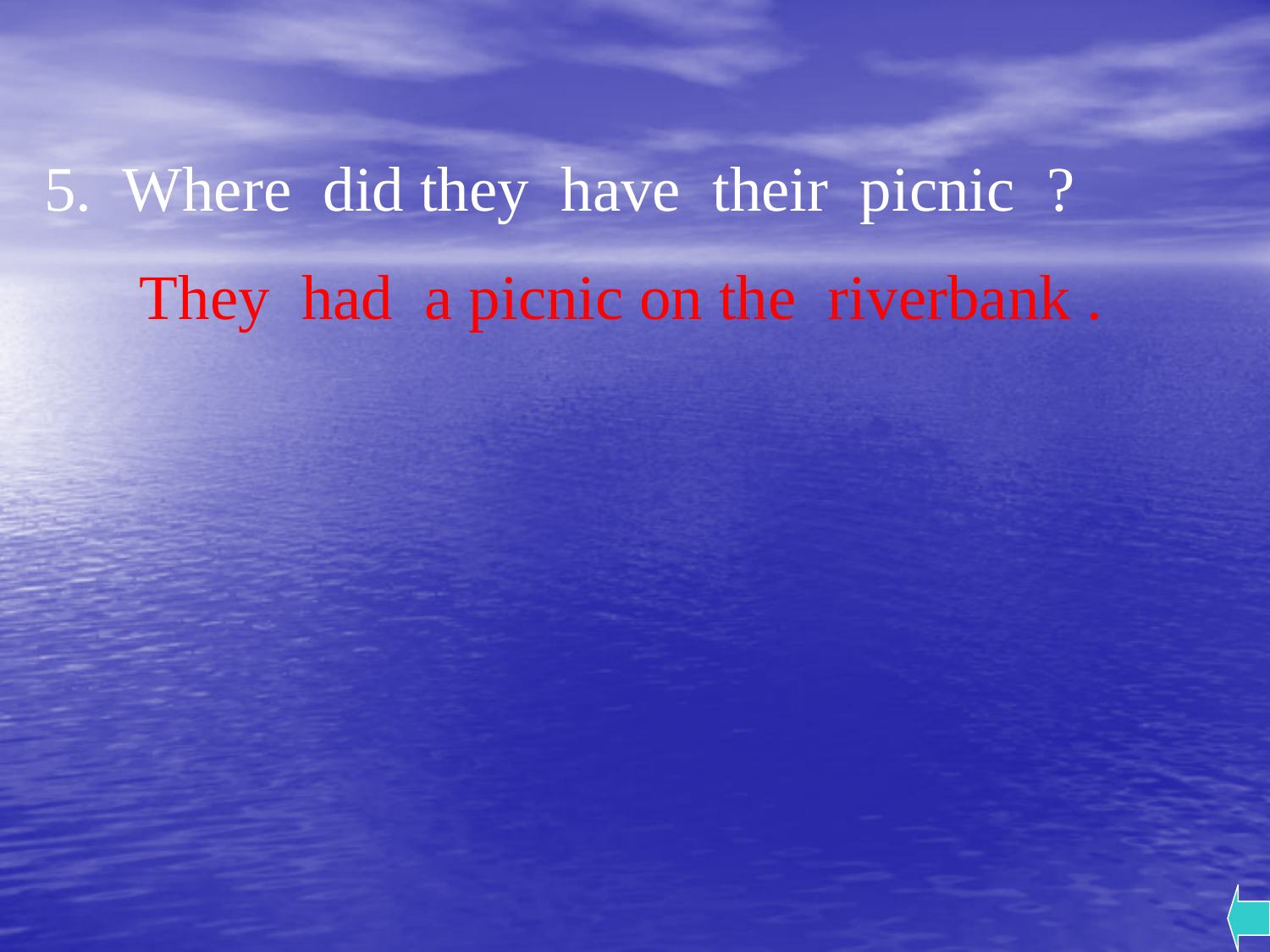

5.  Where  did they  have  their  picnic  ?
      They  had  a picnic on the  riverbank .